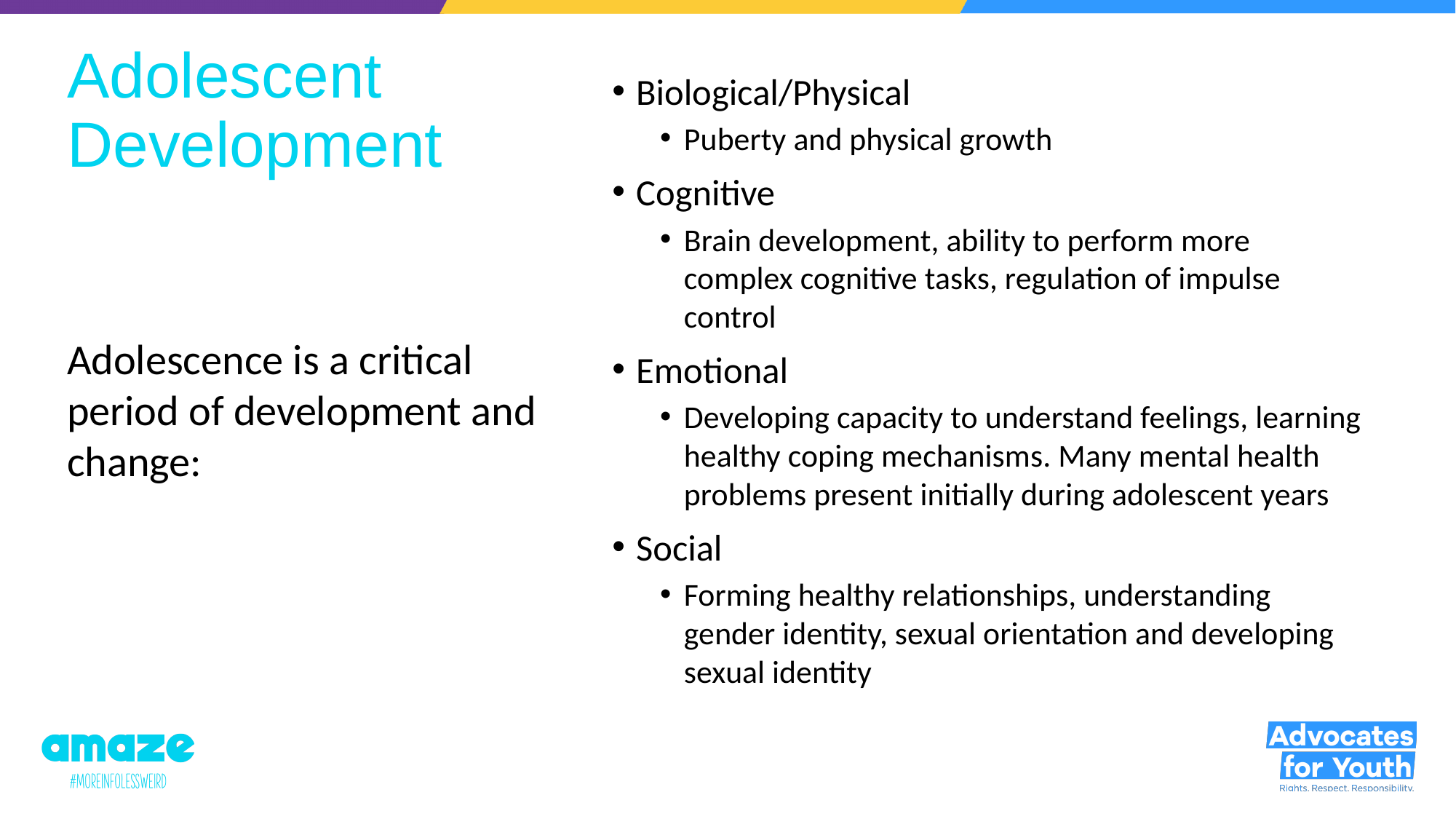

# Adolescent Development
Biological/Physical
Puberty and physical growth
Cognitive
Brain development, ability to perform more complex cognitive tasks, regulation of impulse control
Emotional
Developing capacity to understand feelings, learning healthy coping mechanisms. Many mental health problems present initially during adolescent years
Social
Forming healthy relationships, understanding gender identity, sexual orientation and developing sexual identity
Adolescence is a critical period of development and change: